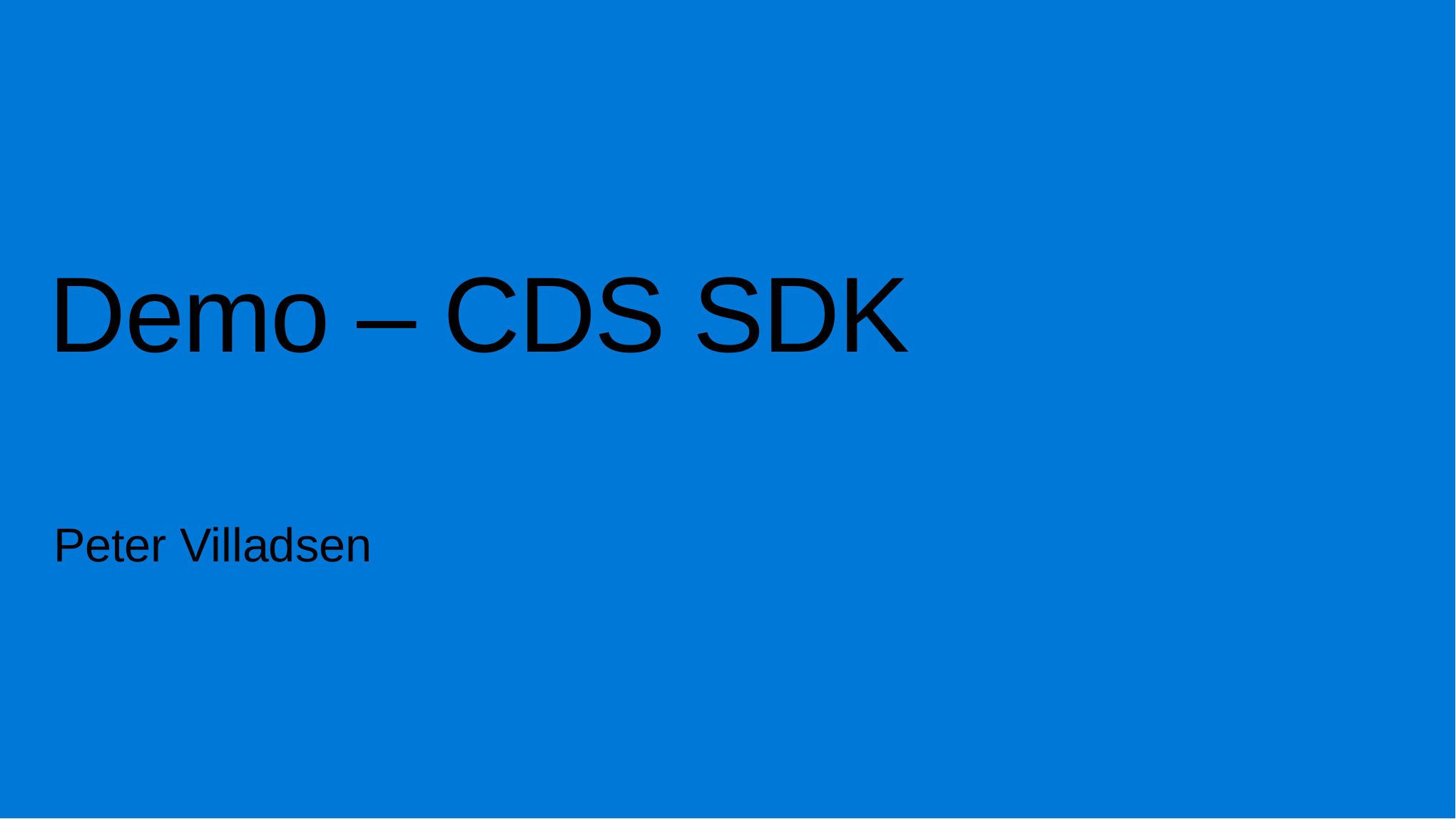

# Demo – CDS SDK
Peter Villadsen